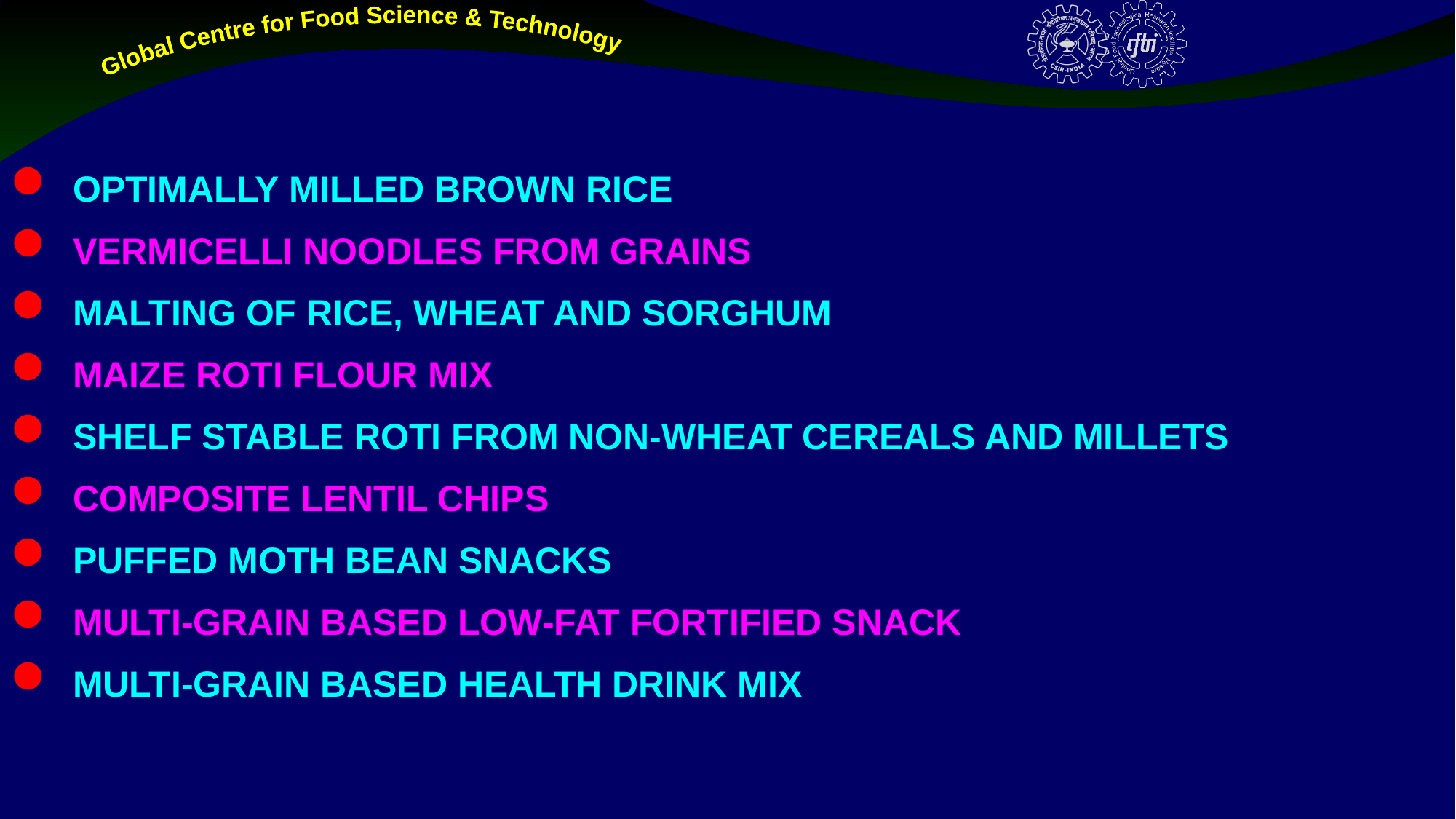

OPTIMALLY MILLED BROWN RICE
VERMICELLI NOODLES FROM GRAINS
MALTING OF RICE, WHEAT AND SORGHUM
MAIZE ROTI FLOUR MIX
SHELF STABLE ROTI FROM NON-WHEAT CEREALS AND MILLETS
COMPOSITE LENTIL CHIPS
PUFFED MOTH BEAN SNACKS
MULTI-GRAIN BASED LOW-FAT FORTIFIED SNACK
MULTI-GRAIN BASED HEALTH DRINK MIX